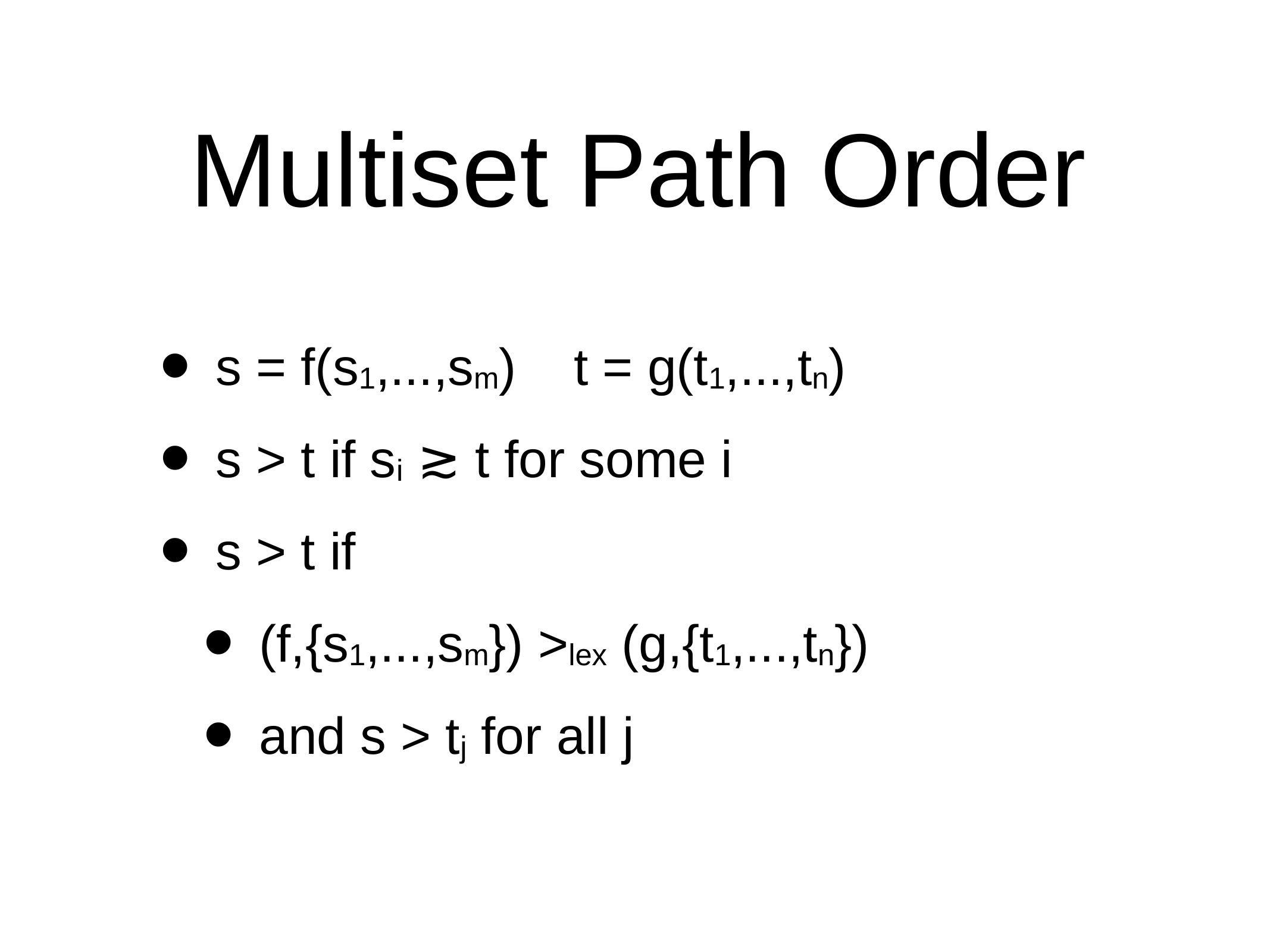

# Multiset Path Order
s = f(s1,...,sm)    t = g(t1,...,tn)
s > t if si ≳ t for some i
s > t if
(f,{s1,...,sm}) >lex (g,{t1,...,tn})
and s > tj for all j